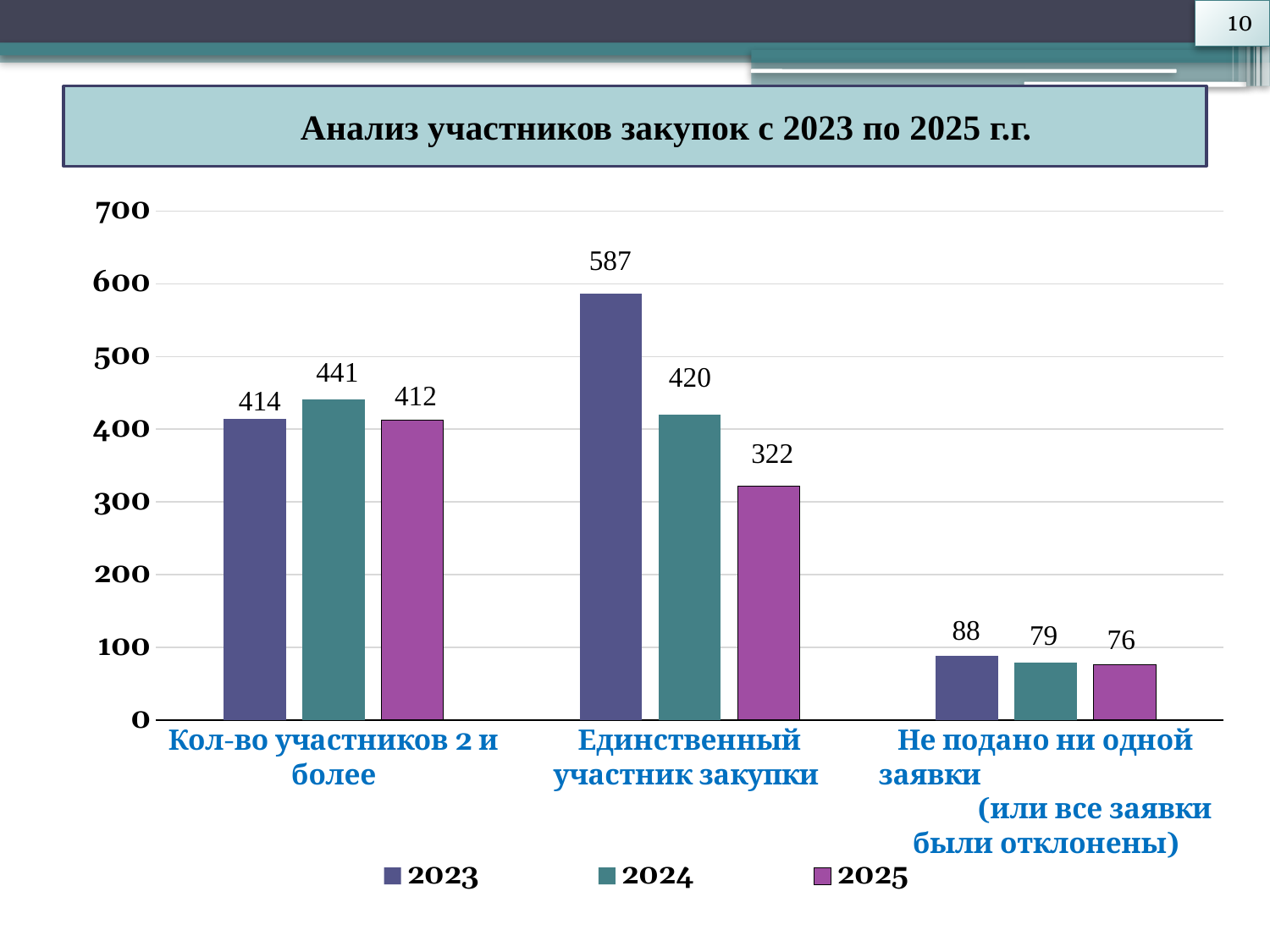

10

# Анализ участников закупок с 2023 по 2025 г.г.

### Chart:

| Category | 2023 | 2024 | 2025 |
|---|---|---|---|
| Кол-во участников 2 и более | 414.0 | 441.0 | 412.0 |
| Единственный участник закупки  | 587.0 | 420.0 | 322.0 |
| Не подано ни одной заявки                                                   (или все заявки были отклонены) | 88.0 | 79.0 | 76.0 |
587
441
420
412
414
322
88
79
76